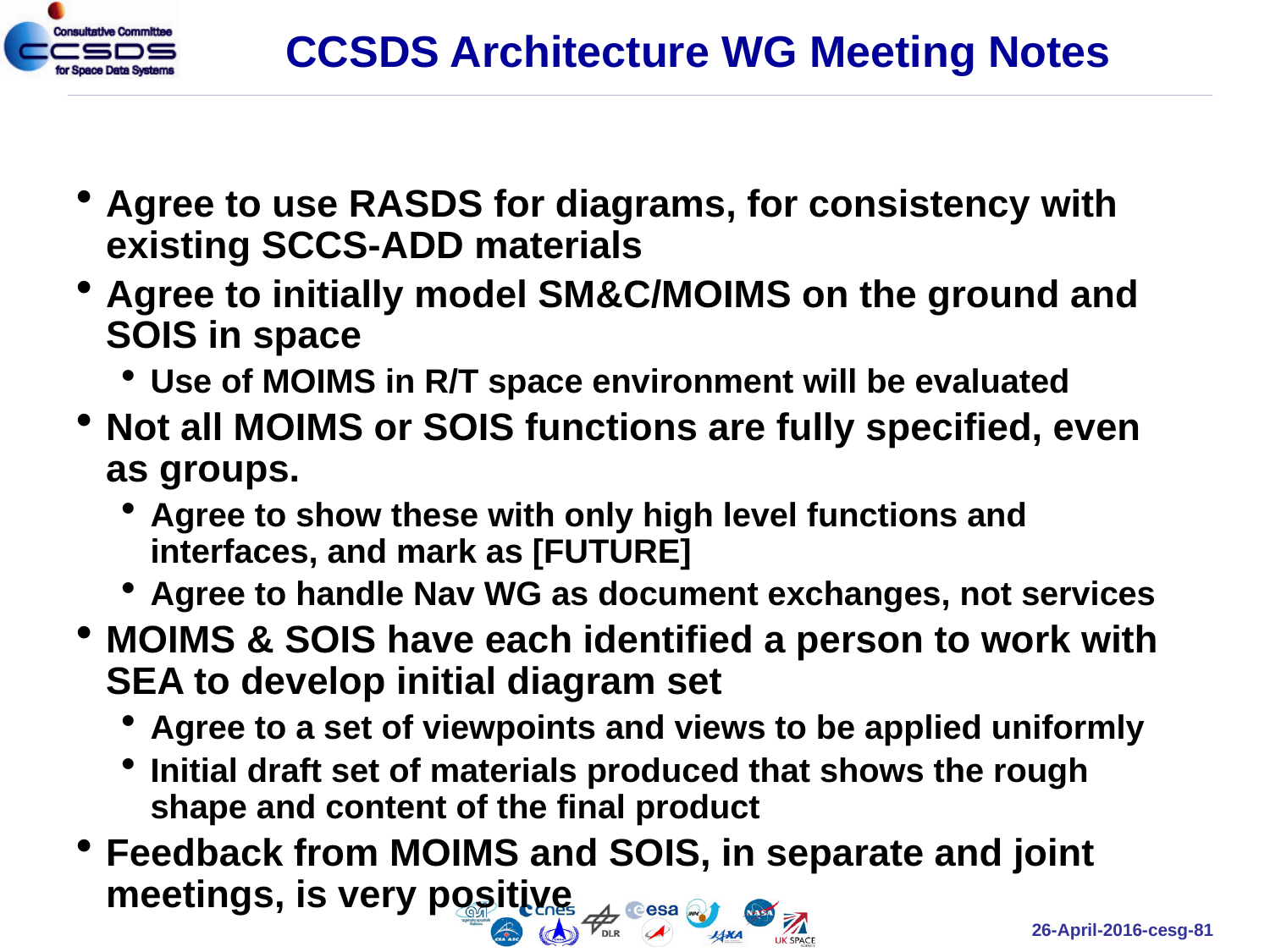

# CCSDS Architecture WG Meeting Notes
Agree to use RASDS for diagrams, for consistency with existing SCCS-ADD materials
Agree to initially model SM&C/MOIMS on the ground and SOIS in space
Use of MOIMS in R/T space environment will be evaluated
Not all MOIMS or SOIS functions are fully specified, even as groups.
Agree to show these with only high level functions and interfaces, and mark as [FUTURE]
Agree to handle Nav WG as document exchanges, not services
MOIMS & SOIS have each identified a person to work with SEA to develop initial diagram set
Agree to a set of viewpoints and views to be applied uniformly
Initial draft set of materials produced that shows the rough shape and content of the final product
Feedback from MOIMS and SOIS, in separate and joint meetings, is very positive